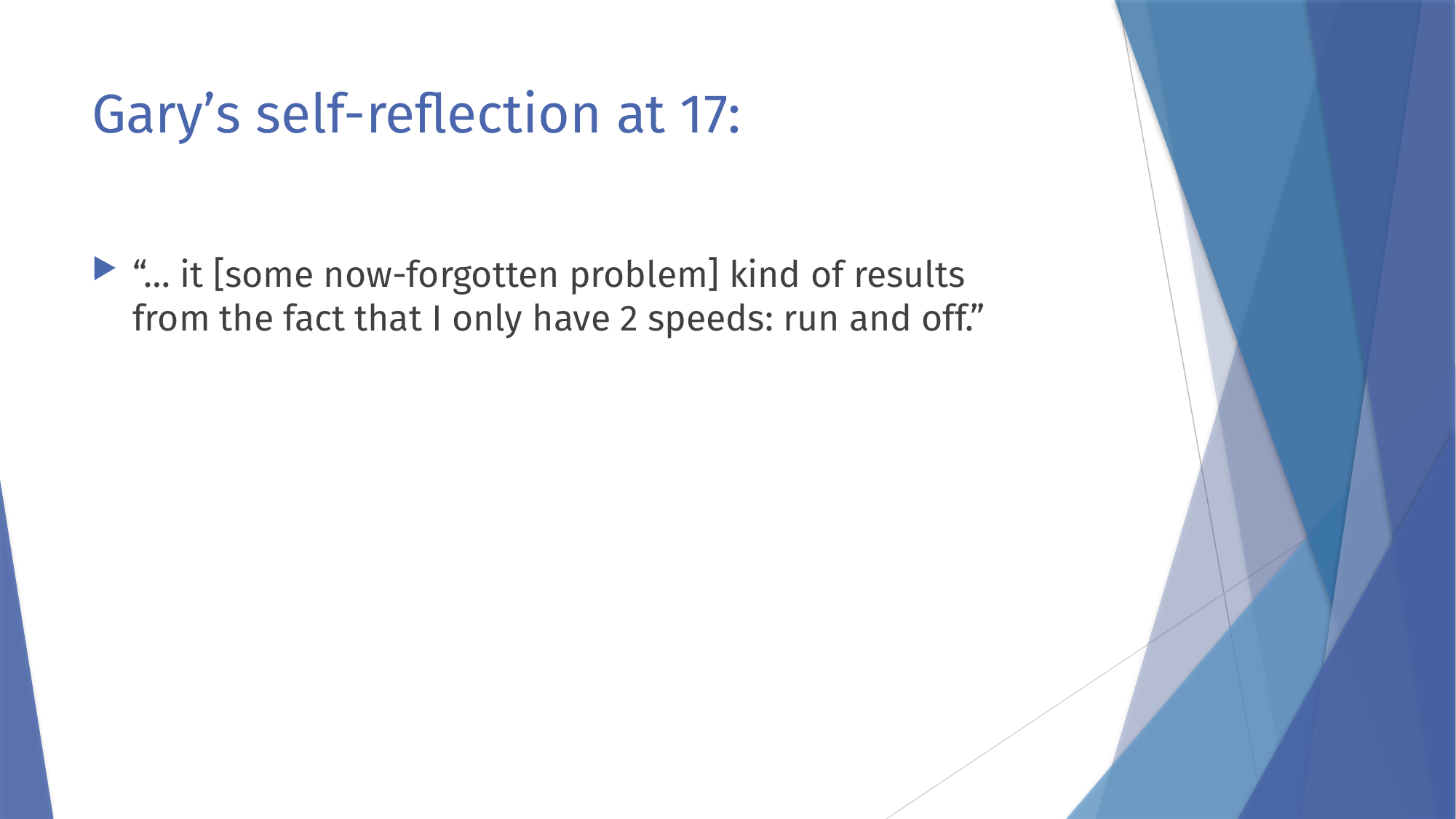

# Gary’s self-reflection at 17:
“… it [some now-forgotten problem] kind of results from the fact that I only have 2 speeds: run and off.”